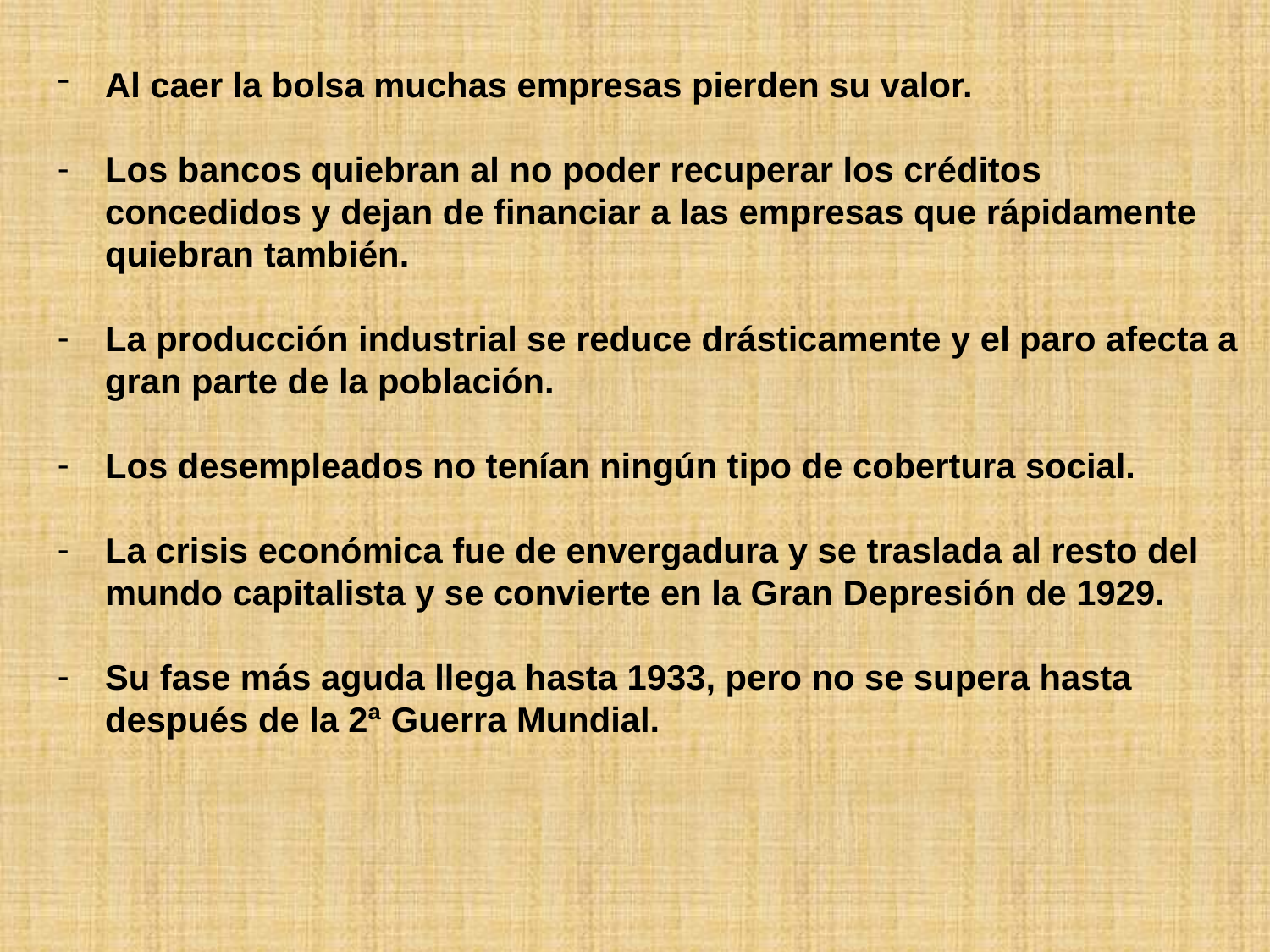

Al caer la bolsa muchas empresas pierden su valor.

Los bancos quiebran al no poder recuperar los créditos concedidos y dejan de financiar a las empresas que rápidamente quiebran también.

La producción industrial se reduce drásticamente y el paro afecta a gran parte de la población.

Los desempleados no tenían ningún tipo de cobertura social.

La crisis económica fue de envergadura y se traslada al resto del mundo capitalista y se convierte en la Gran Depresión de 1929.

Su fase más aguda llega hasta 1933, pero no se supera hasta después de la 2ª Guerra Mundial.